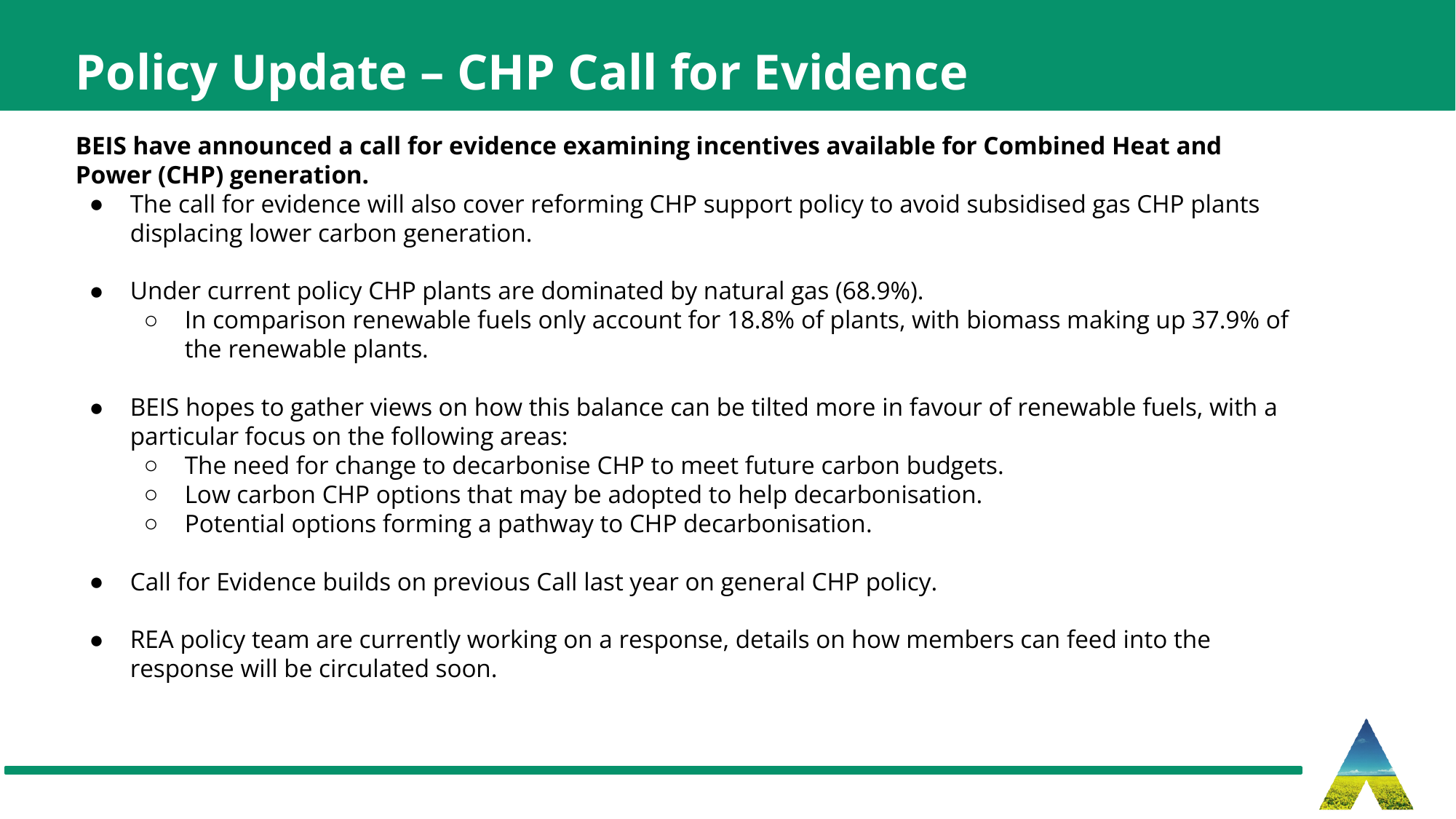

Policy Update – CHP Call for Evidence
BEIS have announced a call for evidence examining incentives available for Combined Heat and Power (CHP) generation.
The call for evidence will also cover reforming CHP support policy to avoid subsidised gas CHP plants displacing lower carbon generation.

Under current policy CHP plants are dominated by natural gas (68.9%).
In comparison renewable fuels only account for 18.8% of plants, with biomass making up 37.9% of the renewable plants.

BEIS hopes to gather views on how this balance can be tilted more in favour of renewable fuels, with a particular focus on the following areas:
The need for change to decarbonise CHP to meet future carbon budgets.
Low carbon CHP options that may be adopted to help decarbonisation.
Potential options forming a pathway to CHP decarbonisation.

Call for Evidence builds on previous Call last year on general CHP policy.

REA policy team are currently working on a response, details on how members can feed into the response will be circulated soon.